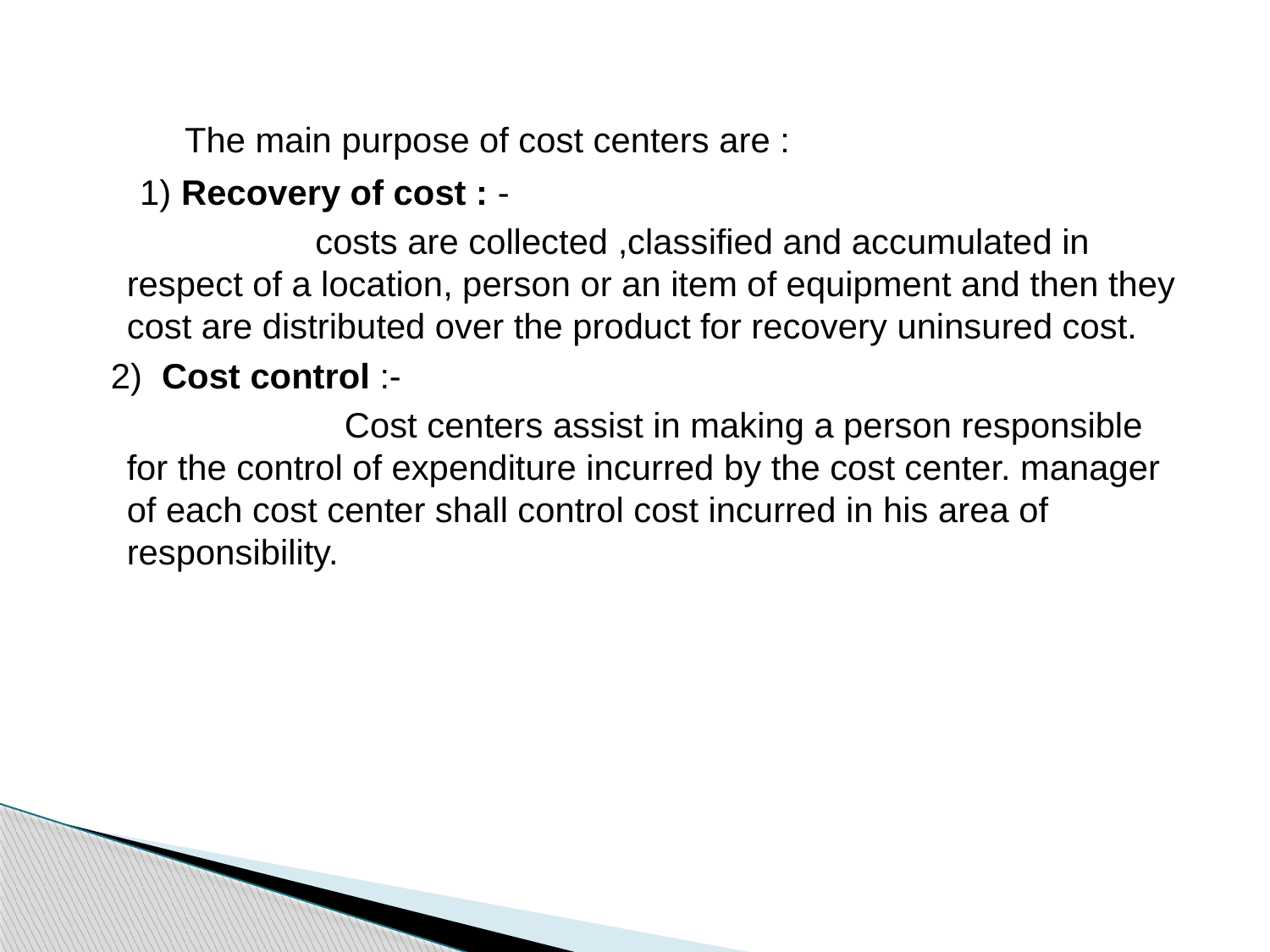

The main purpose of cost centers are :
     1) Recovery of cost : -
                       costs are collected ,classified and accumulated in respect of a location, person or an item of equipment and then they cost are distributed over the product for recovery uninsured cost.
  2)  Cost control :-
                          Cost centers assist in making a person responsible for the control of expenditure incurred by the cost center. manager of each cost center shall control cost incurred in his area of responsibility.